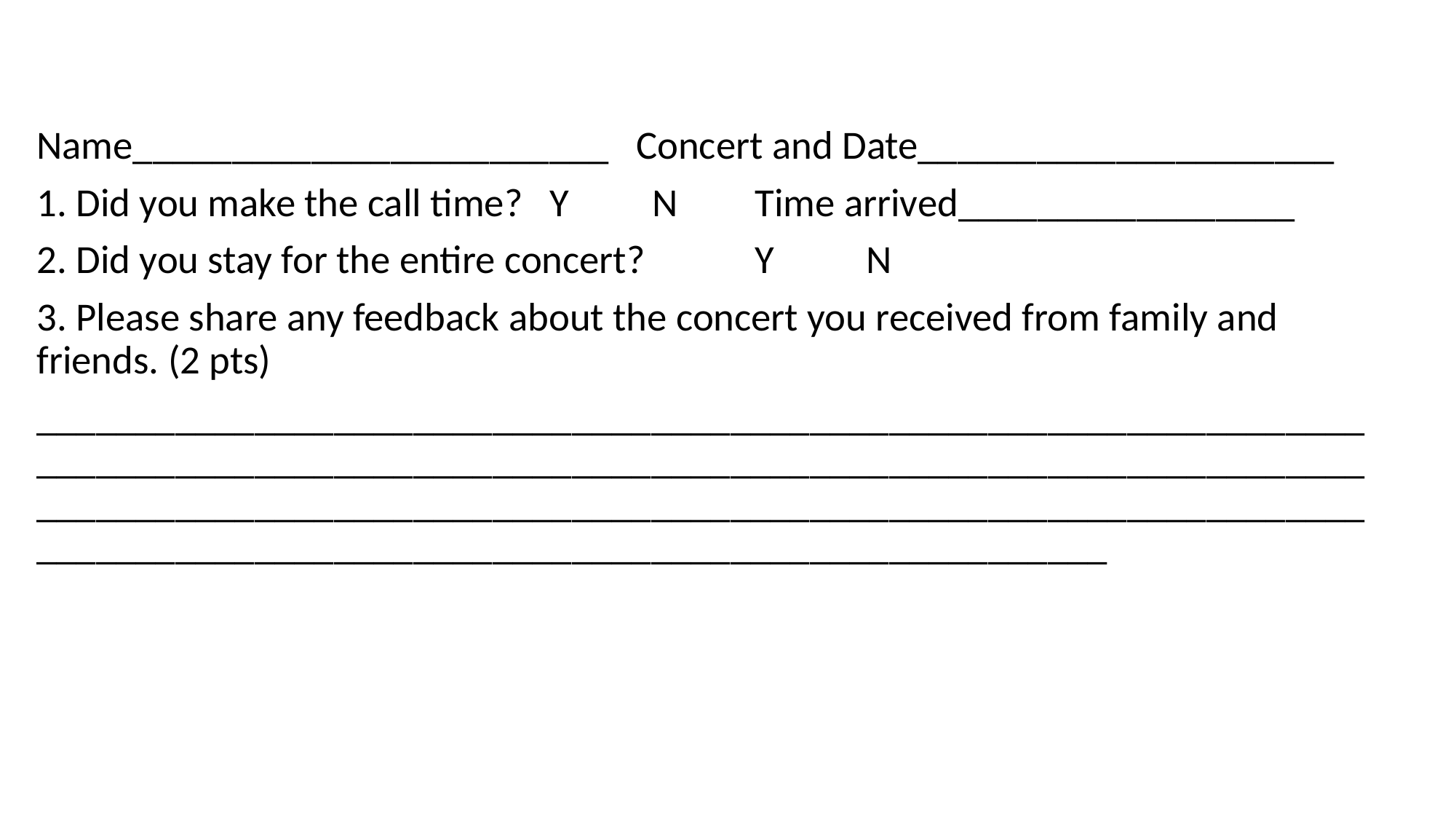

Name________________________   Concert and Date_____________________
1. Did you make the call time? 	Y 	N 	Time arrived_________________
2. Did you stay for the entire concert? 	Y	 N
3. Please share any feedback about the concert you received from family and friends. (2 pts)
_______________________________________________________________________________________________________________________________________________________________________________________________________________________________________________________________